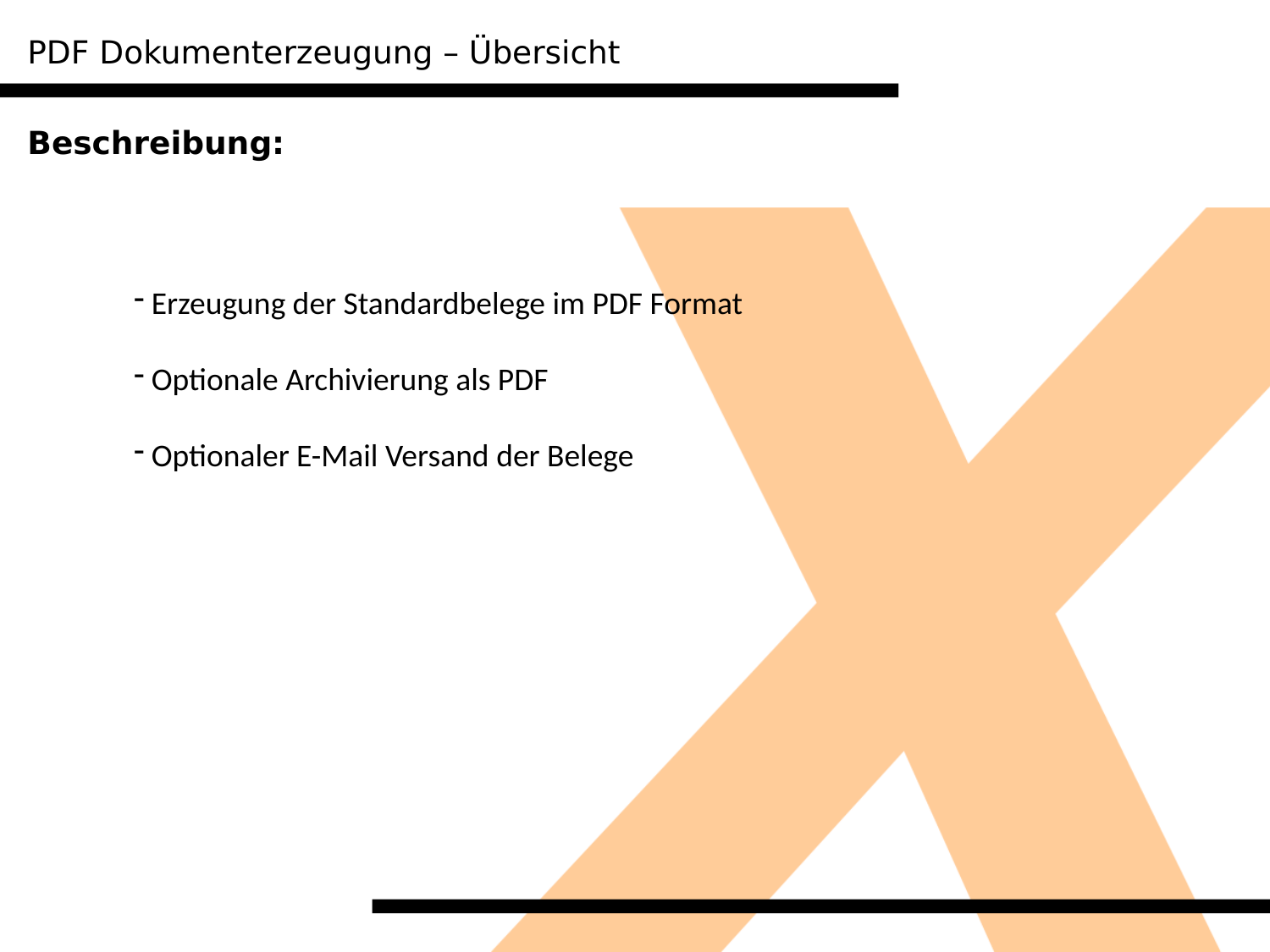

PDF Dokumenterzeugung – Übersicht
Beschreibung:
 Erzeugung der Standardbelege im PDF Format

 Optionale Archivierung als PDF

 Optionaler E-Mail Versand der Belege